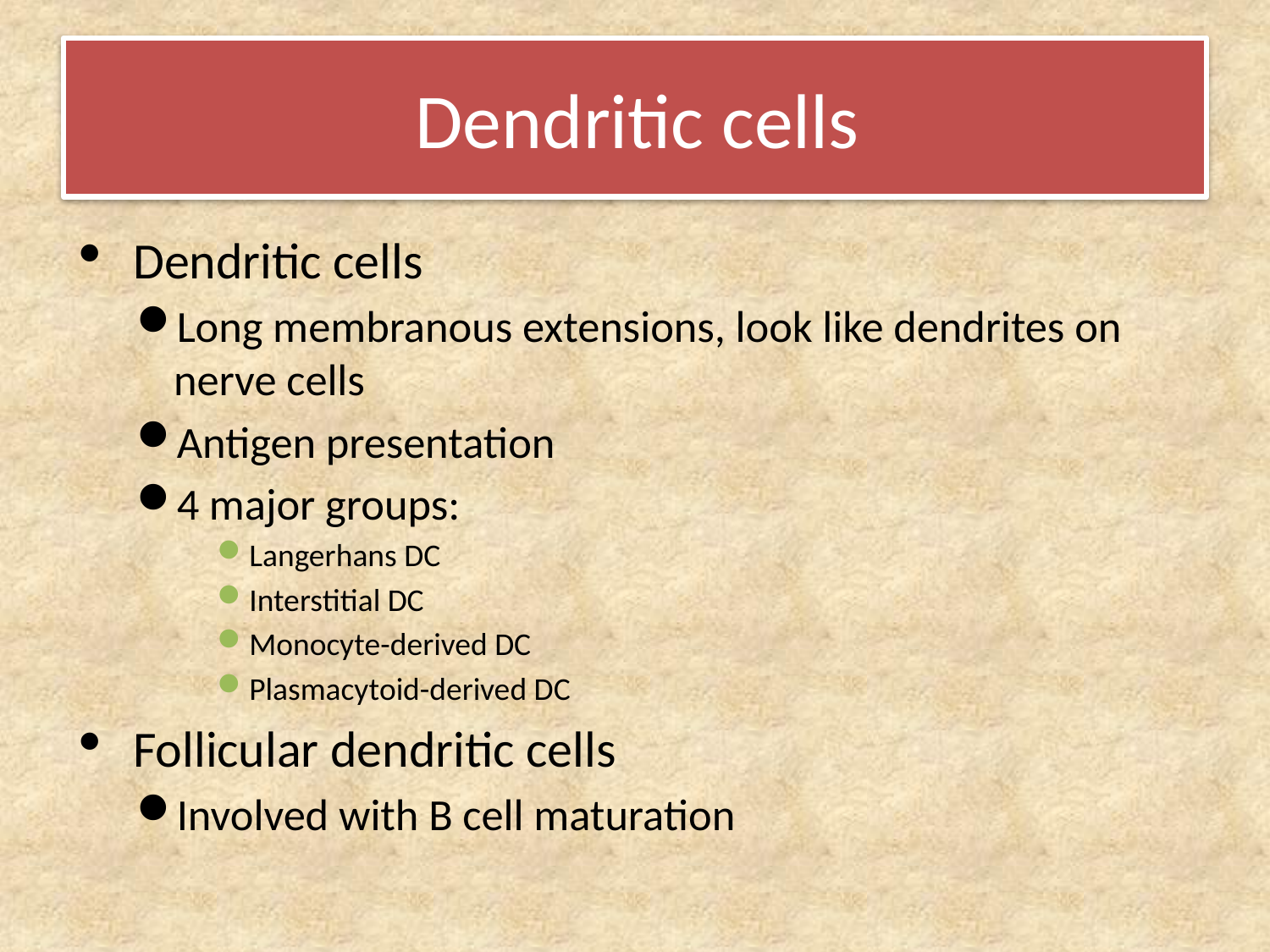

# Dendritic cells
Dendritic cells
Long membranous extensions, look like dendrites on nerve cells
Antigen presentation
4 major groups:
Langerhans DC
Interstitial DC
Monocyte-derived DC
Plasmacytoid-derived DC
Follicular dendritic cells
Involved with B cell maturation